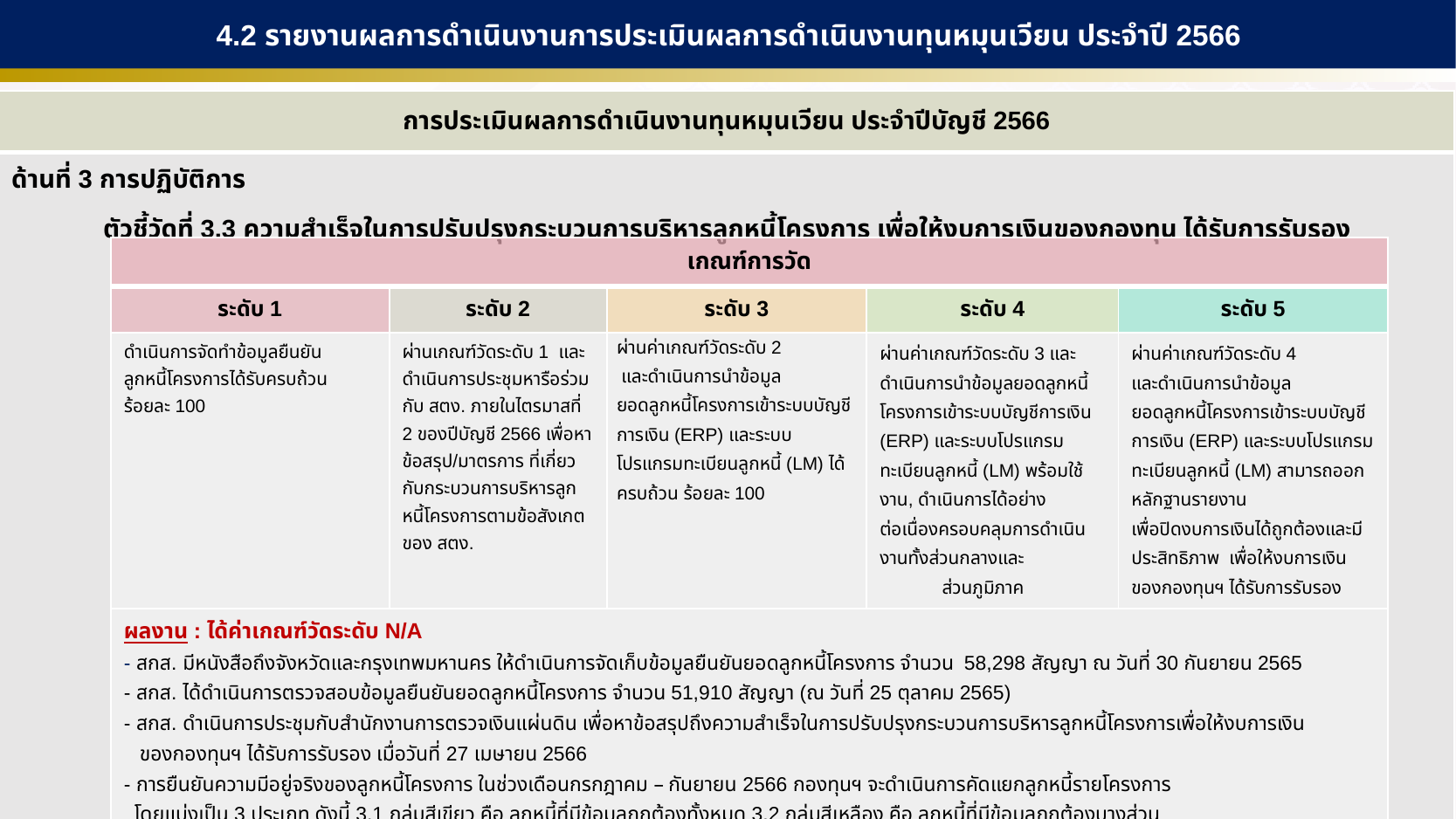

4.2 รายงานผลการดำเนินงานการประเมินผลการดำเนินงานทุนหมุนเวียน ประจำปี 2566
| การประเมินผลการดำเนินงานทุนหมุนเวียน ประจำปีบัญชี 2566 |
| --- |
| ด้านที่ 3 การปฏิบัติการ ตัวชี้วัดที่ 3.3 ความสำเร็จในการปรับปรุงกระบวนการบริหารลูกหนี้โครงการ เพื่อให้งบการเงินของกองทุน ได้รับการรับรอง |
| เกณฑ์การวัด |  |  |  |  |
| --- | --- | --- | --- | --- |
| ระดับ 1 | ระดับ 2 | ระดับ 3 | ระดับ 4 | ระดับ 5 |
| ดำเนินการจัดทำข้อมูลยืนยัน ลูกหนี้โครงการได้รับครบถ้วน ร้อยละ 100 | ผ่านเกณฑ์วัดระดับ 1 และดำเนินการประชุมหารือร่วมกับ สตง. ภายในไตรมาสที่ 2 ของปีบัญชี 2566 เพื่อหาข้อสรุป/มาตรการ ที่เกี่ยวกับกระบวนการบริหารลูกหนี้โครงการตามข้อสังเกตของ สตง. | ผ่านค่าเกณฑ์วัดระดับ 2 และดำเนินการนำข้อมูล ยอดลูกหนี้โครงการเข้าระบบบัญชีการเงิน (ERP) และระบบโปรแกรมทะเบียนลูกหนี้ (LM) ได้ครบถ้วน ร้อยละ 100 | ผ่านค่าเกณฑ์วัดระดับ 3 และดำเนินการนำข้อมูลยอดลูกหนี้โครงการเข้าระบบบัญชีการเงิน (ERP) และระบบโปรแกรมทะเบียนลูกหนี้ (LM) พร้อมใช้งาน, ดำเนินการได้อย่าง ต่อเนื่องครอบคลุมการดำเนินงานทั้งส่วนกลางและ ส่วนภูมิภาค | ผ่านค่าเกณฑ์วัดระดับ 4 และดำเนินการนำข้อมูล ยอดลูกหนี้โครงการเข้าระบบบัญชีการเงิน (ERP) และระบบโปรแกรมทะเบียนลูกหนี้ (LM) สามารถออกหลักฐานรายงาน เพื่อปิดงบการเงินได้ถูกต้องและมีประสิทธิภาพ เพื่อให้งบการเงินของกองทุนฯ ได้รับการรับรอง |
| ผลงาน : ได้ค่าเกณฑ์วัดระดับ N/A - สกส. มีหนังสือถึงจังหวัดและกรุงเทพมหานคร ให้ดำเนินการจัดเก็บข้อมูลยืนยันยอดลูกหนี้โครงการ จำนวน 58,298 สัญญา ณ วันที่ 30 กันยายน 2565 - สกส. ได้ดำเนินการตรวจสอบข้อมูลยืนยันยอดลูกหนี้โครงการ จำนวน 51,910 สัญญา (ณ วันที่ 25 ตุลาคม 2565) - สกส. ดำเนินการประชุมกับสำนักงานการตรวจเงินแผ่นดิน เพื่อหาข้อสรุปถึงความสำเร็จในการปรับปรุงกระบวนการบริหารลูกหนี้โครงการเพื่อให้งบการเงิน ของกองทุนฯ ได้รับการรับรอง เมื่อวันที่ 27 เมษายน 2566 - การยืนยันความมีอยู่จริงของลูกหนี้โครงการ ในช่วงเดือนกรกฎาคม – กันยายน 2566 กองทุนฯ จะดำเนินการคัดแยกลูกหนี้รายโครงการ โดยแบ่งเป็น 3 ประเภท ดังนี้ 3.1 กลุ่มสีเขียว คือ ลูกหนี้ที่มีข้อมูลถูกต้องทั้งหมด 3.2 กลุ่มสีเหลือง คือ ลูกหนี้ที่มีข้อมูลถูกต้องบางส่วน 3.3 กลุ่มสีแดง คือ ลูกหนี้ที่มีข้อมูลไม่ถูกต้องและขาดหลักฐาน แผนงาน : - แจ้งจ้งหวัดให้ดำเนินการคัดแยกลูกหนี้รายโครงการ และจัดให้มีการประชุมชี้แจงผ่านระบบวิดีทัศน์ทางไกล (Video Conference) |  |  |  |  |